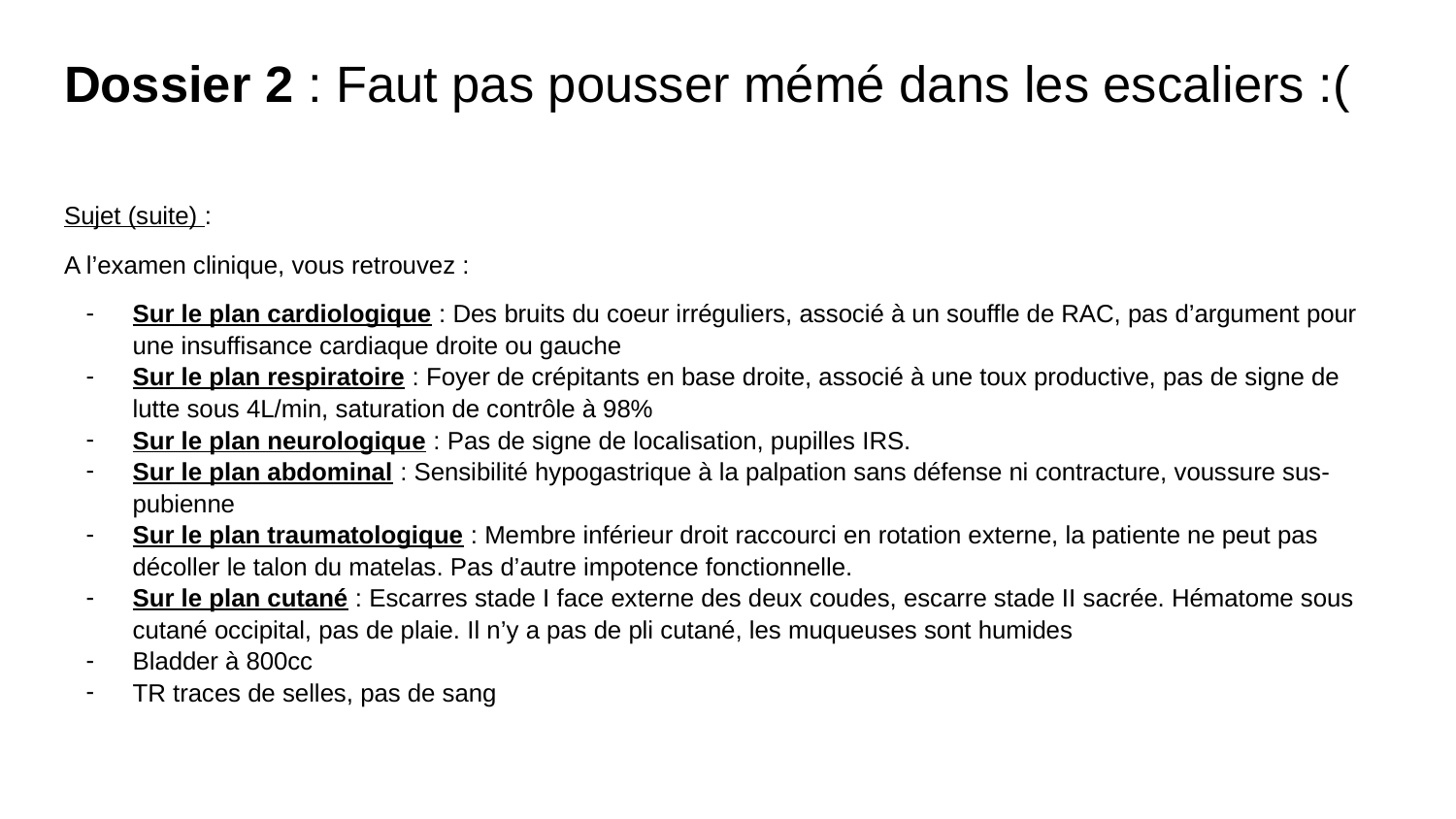

# Dossier 2 : Faut pas pousser mémé dans les escaliers :(
Sujet (suite) :
A l’examen clinique, vous retrouvez :
Sur le plan cardiologique : Des bruits du coeur irréguliers, associé à un souffle de RAC, pas d’argument pour une insuffisance cardiaque droite ou gauche
Sur le plan respiratoire : Foyer de crépitants en base droite, associé à une toux productive, pas de signe de lutte sous 4L/min, saturation de contrôle à 98%
Sur le plan neurologique : Pas de signe de localisation, pupilles IRS.
Sur le plan abdominal : Sensibilité hypogastrique à la palpation sans défense ni contracture, voussure sus-pubienne
Sur le plan traumatologique : Membre inférieur droit raccourci en rotation externe, la patiente ne peut pas décoller le talon du matelas. Pas d’autre impotence fonctionnelle.
Sur le plan cutané : Escarres stade I face externe des deux coudes, escarre stade II sacrée. Hématome sous cutané occipital, pas de plaie. Il n’y a pas de pli cutané, les muqueuses sont humides
Bladder à 800cc
TR traces de selles, pas de sang